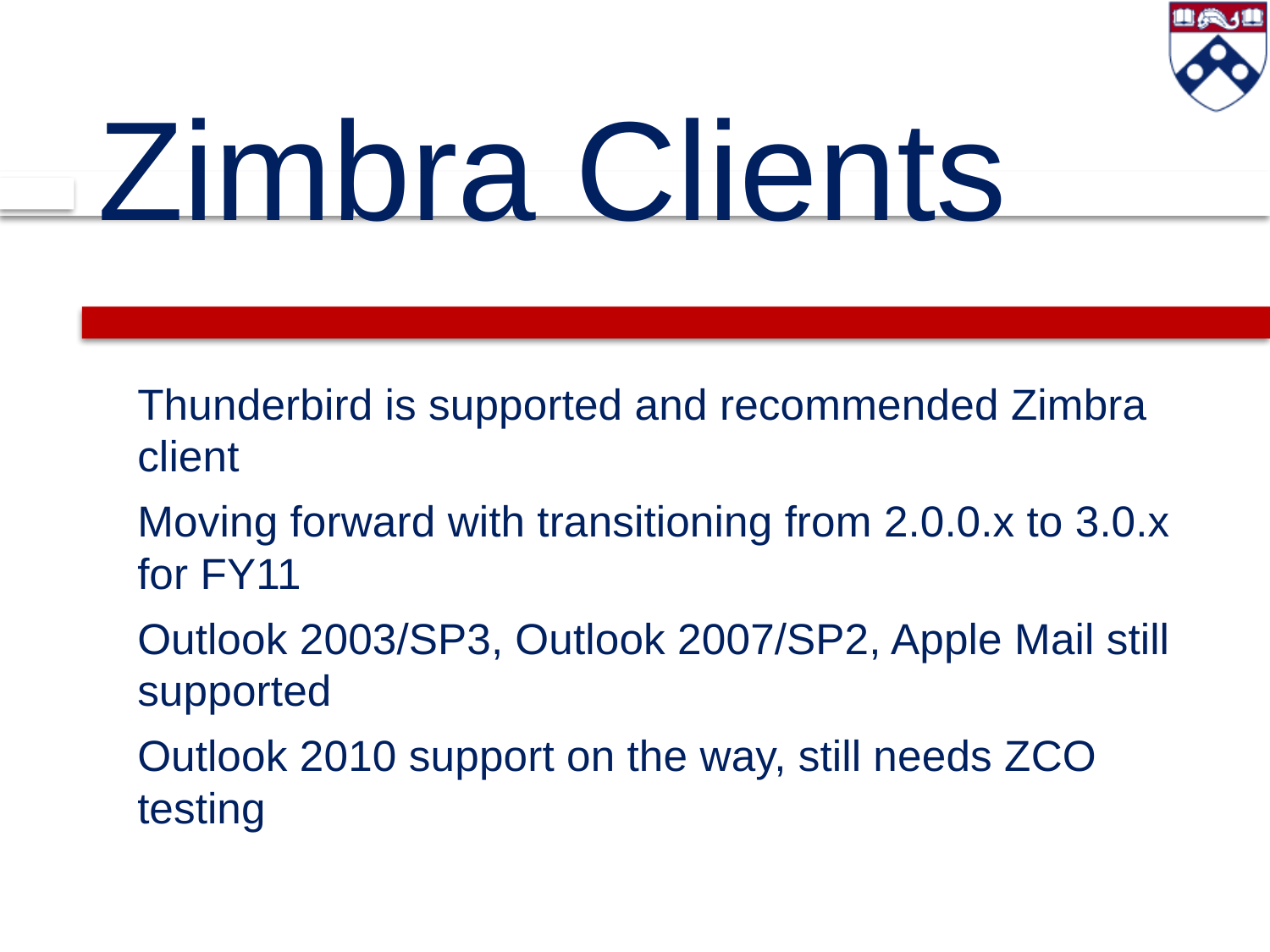

# Zimbra Clients
Thunderbird is supported and recommended Zimbra client
Moving forward with transitioning from 2.0.0.x to 3.0.x for FY11
Outlook 2003/SP3, Outlook 2007/SP2, Apple Mail still supported
Outlook 2010 support on the way, still needs ZCO testing